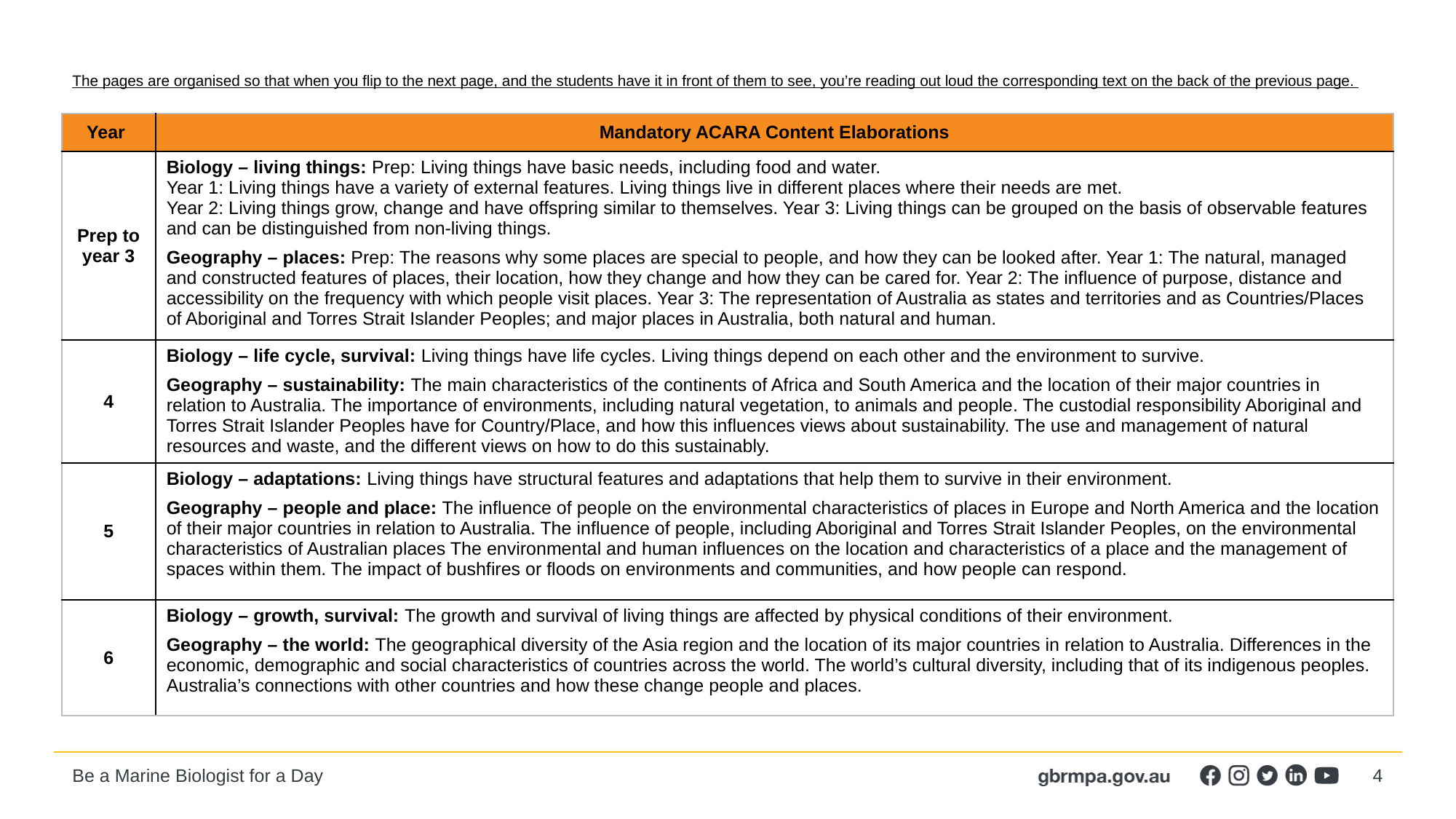

The pages are organised so that when you flip to the next page, and the students have it in front of them to see, you’re reading out loud the corresponding text on the back of the previous page.
| Year | Mandatory ACARA Content Elaborations |
| --- | --- |
| Prep to year 3 | Biology – living things: Prep: Living things have basic needs, including food and water. Year 1: Living things have a variety of external features. Living things live in different places where their needs are met. Year 2: Living things grow, change and have offspring similar to themselves. Year 3: Living things can be grouped on the basis of observable features and can be distinguished from non-living things. Geography – places: Prep: The reasons why some places are special to people, and how they can be looked after. Year 1: The natural, managed and constructed features of places, their location, how they change and how they can be cared for. Year 2: The influence of purpose, distance and accessibility on the frequency with which people visit places. Year 3: The representation of Australia as states and territories and as Countries/Places of Aboriginal and Torres Strait Islander Peoples; and major places in Australia, both natural and human. |
| 4 | Biology – life cycle, survival: Living things have life cycles. Living things depend on each other and the environment to survive. Geography – sustainability: The main characteristics of the continents of Africa and South America and the location of their major countries in relation to Australia. The importance of environments, including natural vegetation, to animals and people. The custodial responsibility Aboriginal and Torres Strait Islander Peoples have for Country/Place, and how this influences views about sustainability. The use and management of natural resources and waste, and the different views on how to do this sustainably. |
| 5 | Biology – adaptations: Living things have structural features and adaptations that help them to survive in their environment. Geography – people and place: The influence of people on the environmental characteristics of places in Europe and North America and the location of their major countries in relation to Australia. The influence of people, including Aboriginal and Torres Strait Islander Peoples, on the environmental characteristics of Australian places The environmental and human influences on the location and characteristics of a place and the management of spaces within them. The impact of bushfires or floods on environments and communities, and how people can respond. |
| 6 | Biology – growth, survival: The growth and survival of living things are affected by physical conditions of their environment. Geography – the world: The geographical diversity of the Asia region and the location of its major countries in relation to Australia. Differences in the economic, demographic and social characteristics of countries across the world. The world’s cultural diversity, including that of its indigenous peoples. Australia’s connections with other countries and how these change people and places. |
4